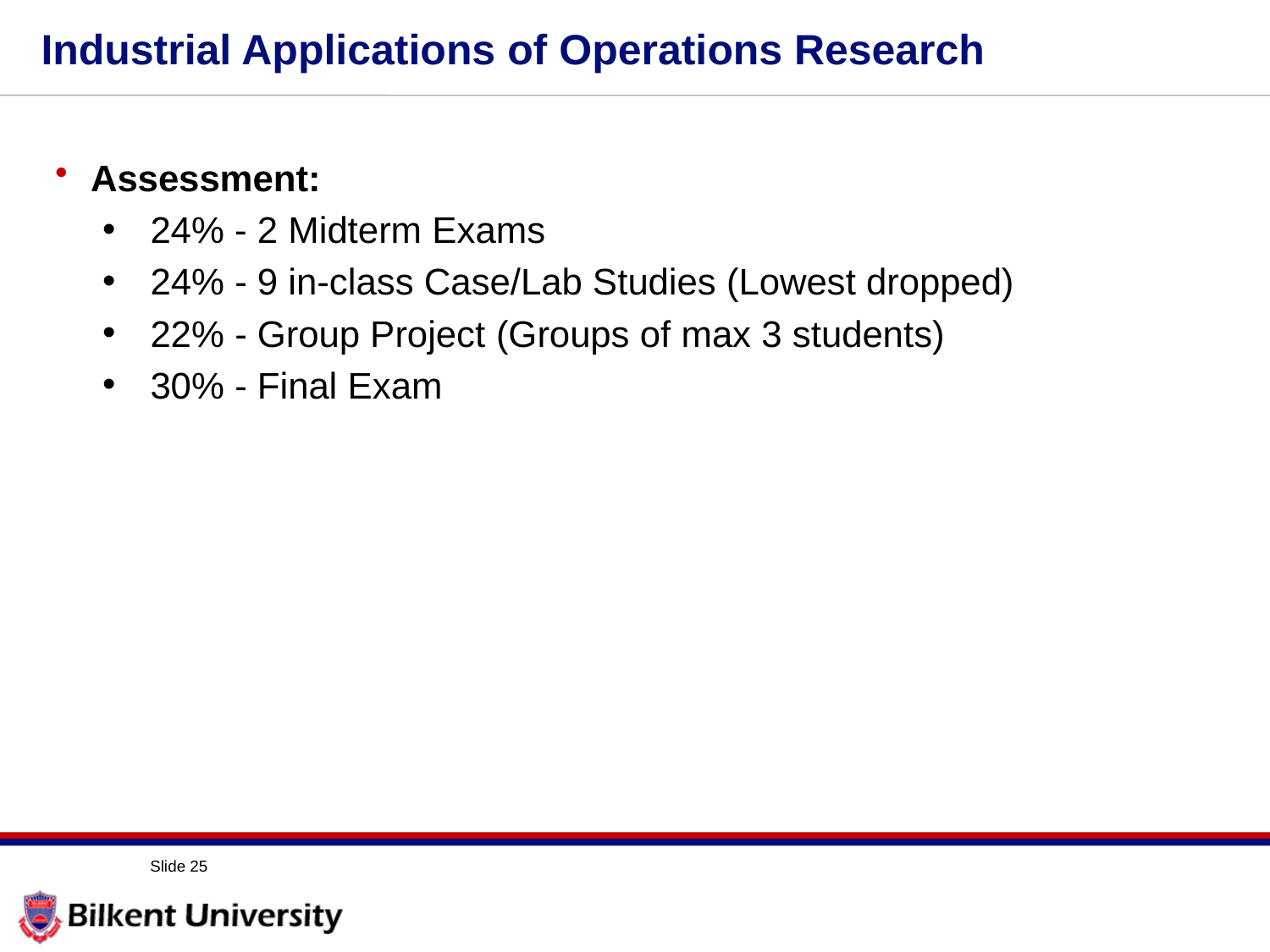

# Industrial Applications of Operations Research
Assessment:
24% - 2 Midterm Exams
24% - 9 in-class Case/Lab Studies (Lowest dropped)
22% - Group Project (Groups of max 3 students)
30% - Final Exam